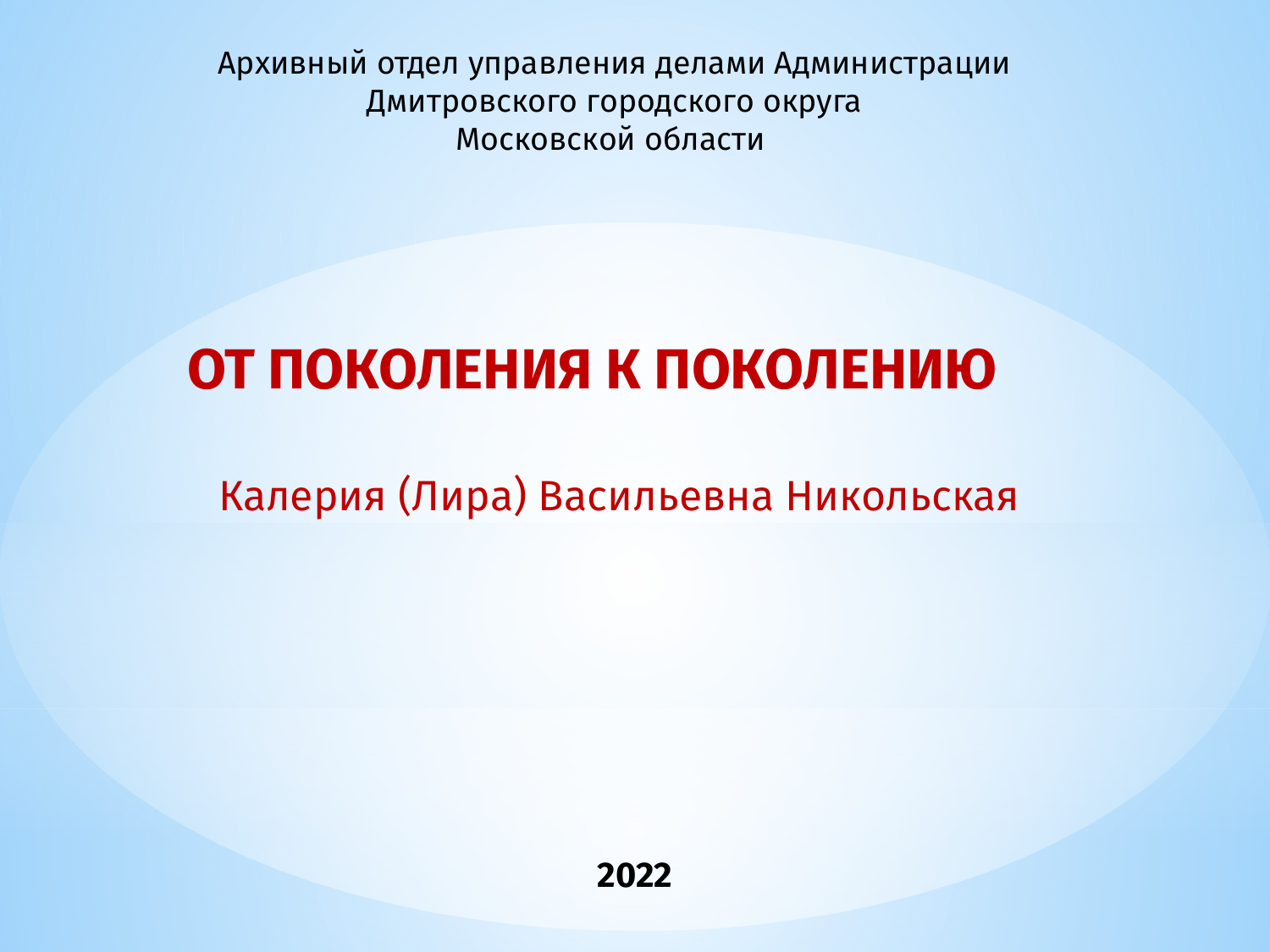

Архивный отдел управления делами Администрации
Дмитровского городского округа
Московской области
ОТ ПОКОЛЕНИЯ К ПОКОЛЕНИЮ
Калерия (Лира) Васильевна Никольская
2022